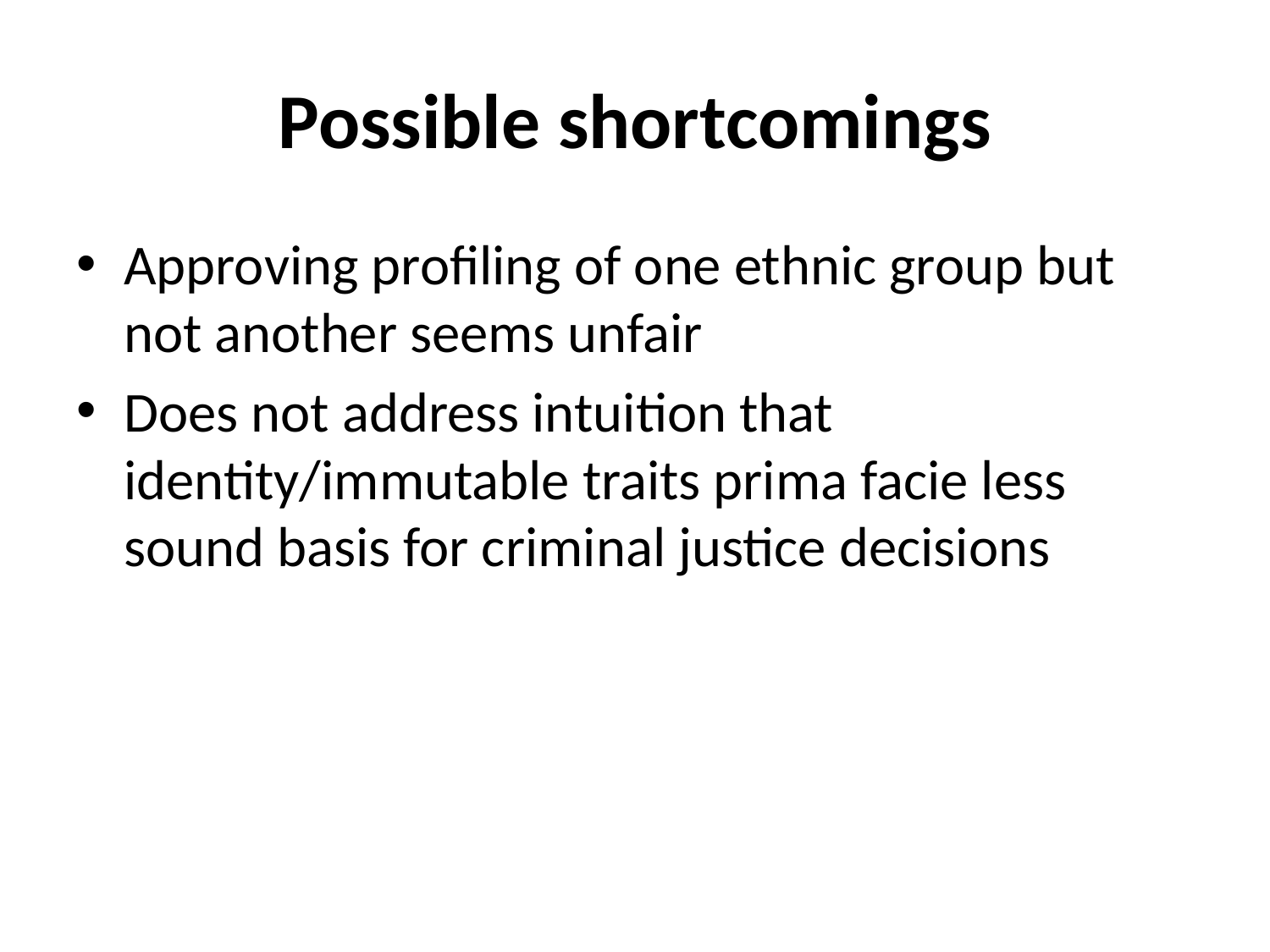

# Possible shortcomings
Approving profiling of one ethnic group but not another seems unfair
Does not address intuition that identity/immutable traits prima facie less sound basis for criminal justice decisions